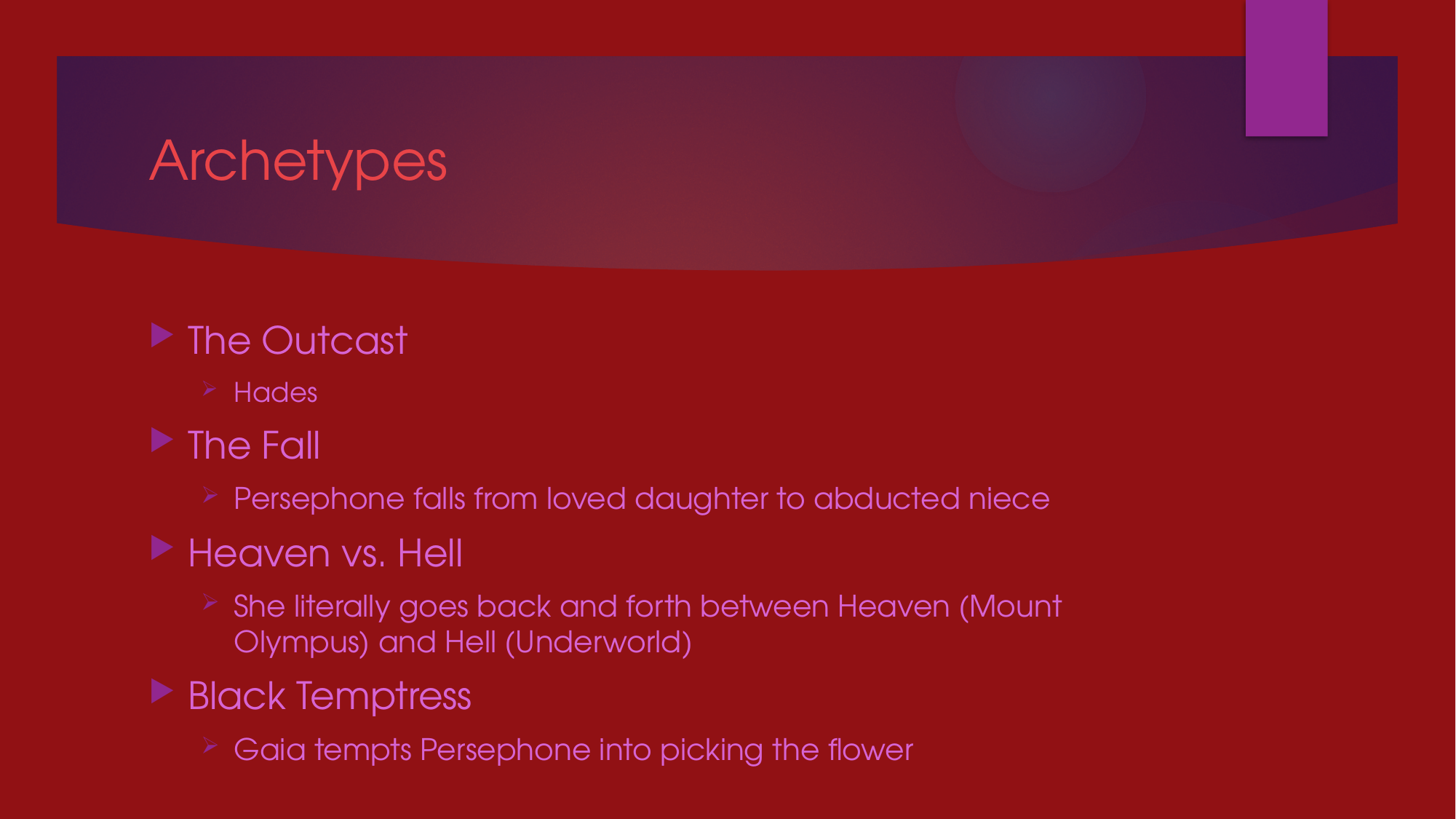

# Archetypes
The Outcast
Hades
The Fall
Persephone falls from loved daughter to abducted niece
Heaven vs. Hell
She literally goes back and forth between Heaven (Mount Olympus) and Hell (Underworld)
Black Temptress
Gaia tempts Persephone into picking the flower